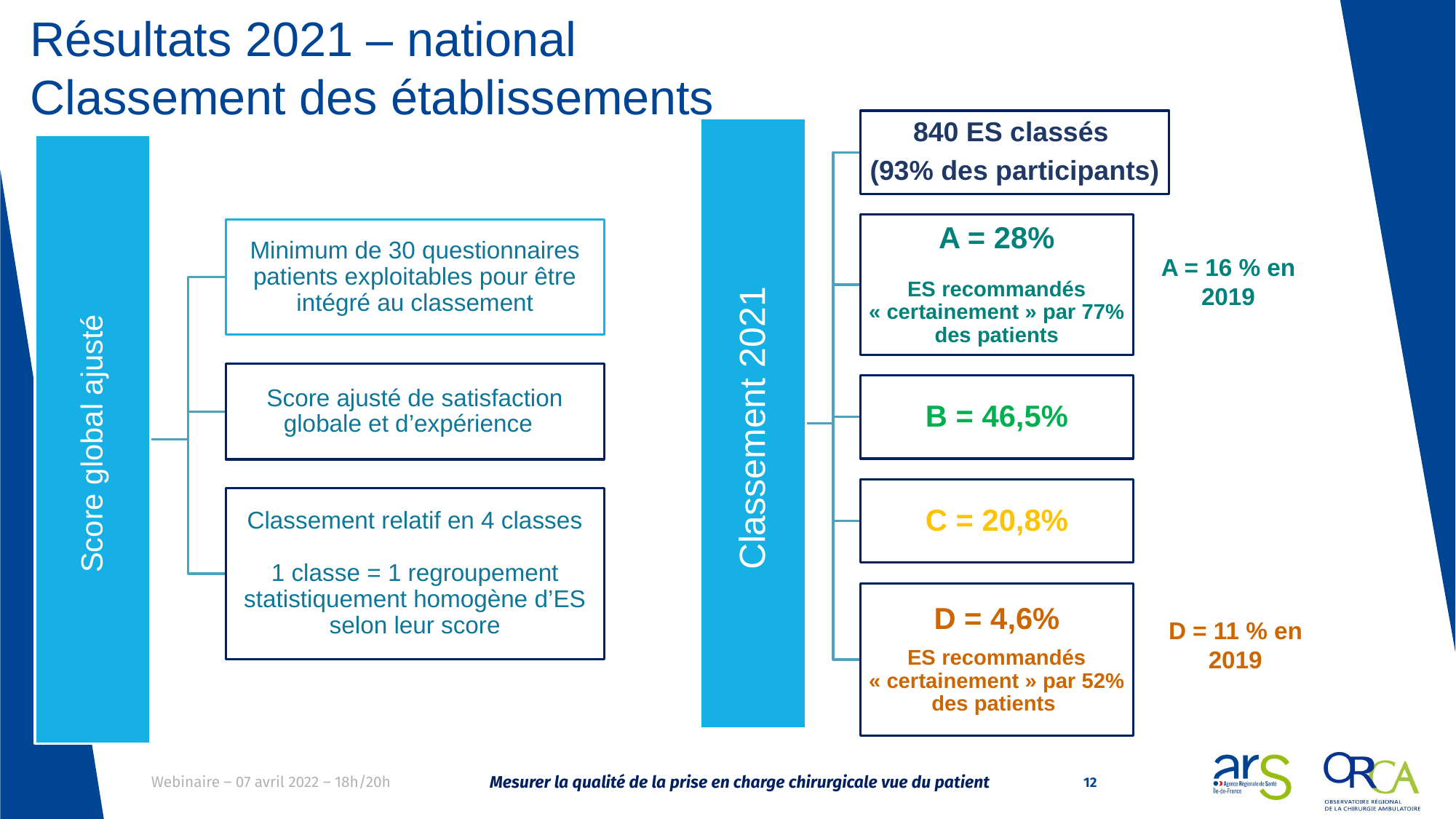

# Résultats 2021 – national Classement des établissements

Classement 2021
840 ES classés
(93% des participants)
A = 28%
ES recommandés « certainement » par 77% des patients
B = 46,5%
C = 20,8%
D = 4,6%
ES recommandés « certainement » par 52% des patients

Score global ajusté
Minimum de 30 questionnaires patients exploitables pour être intégré au classement
Score ajusté de satisfaction globale et d’expérience
Classement relatif en 4 classes
1 classe = 1 regroupement statistiquement homogène d’ES selon leur score
A = 16 % en 2019
D = 11 % en 2019
Mesurer la qualité de la prise en charge chirurgicale vue du patient
12
Webinaire – 07 avril 2022 – 18h/20h